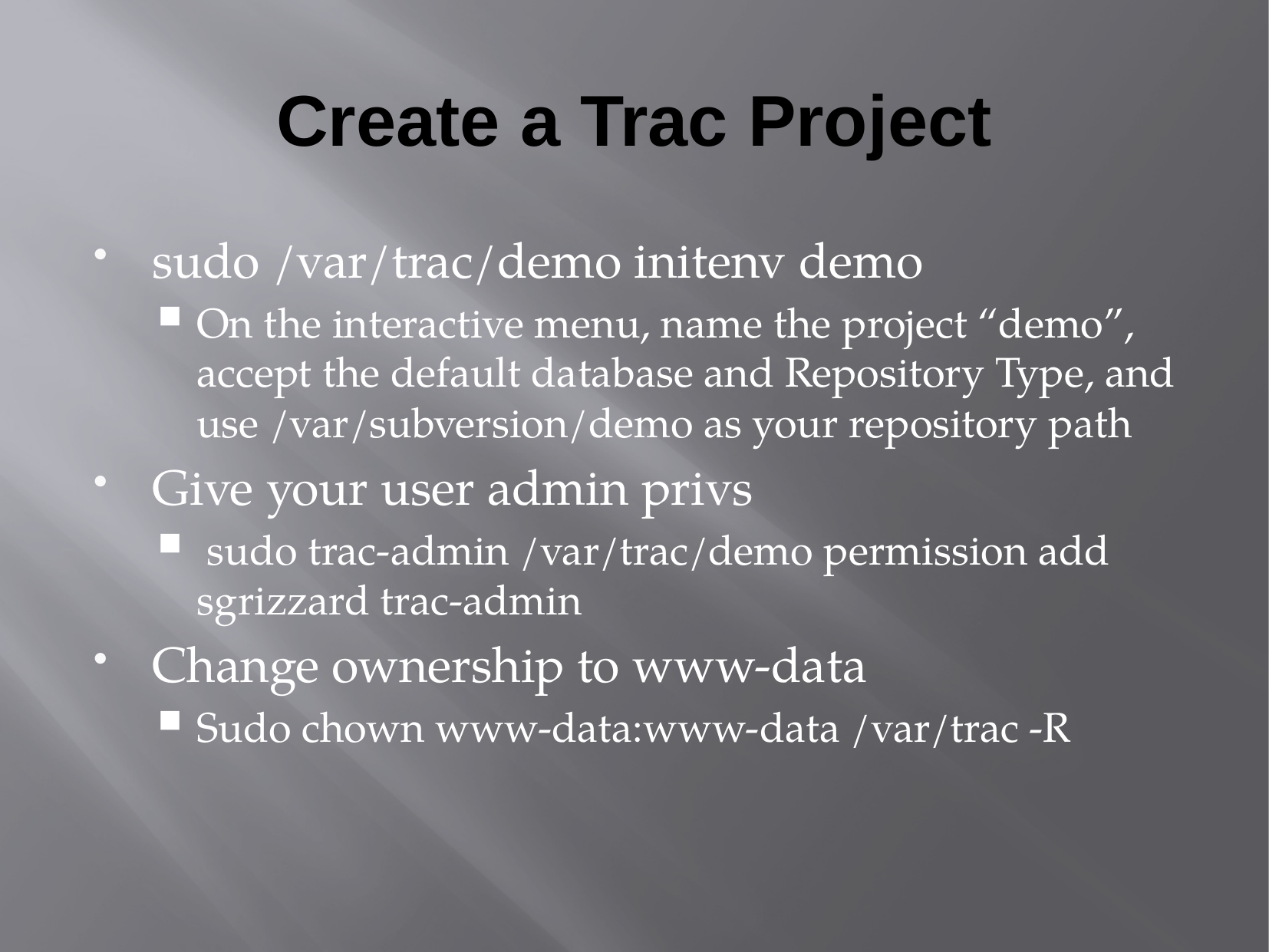

# Create a Trac Project
sudo /var/trac/demo initenv demo
On the interactive menu, name the project “demo”, accept the default database and Repository Type, and use /var/subversion/demo as your repository path
Give your user admin privs
 sudo trac-admin /var/trac/demo permission add sgrizzard trac-admin
Change ownership to www-data
Sudo chown www-data:www-data /var/trac -R